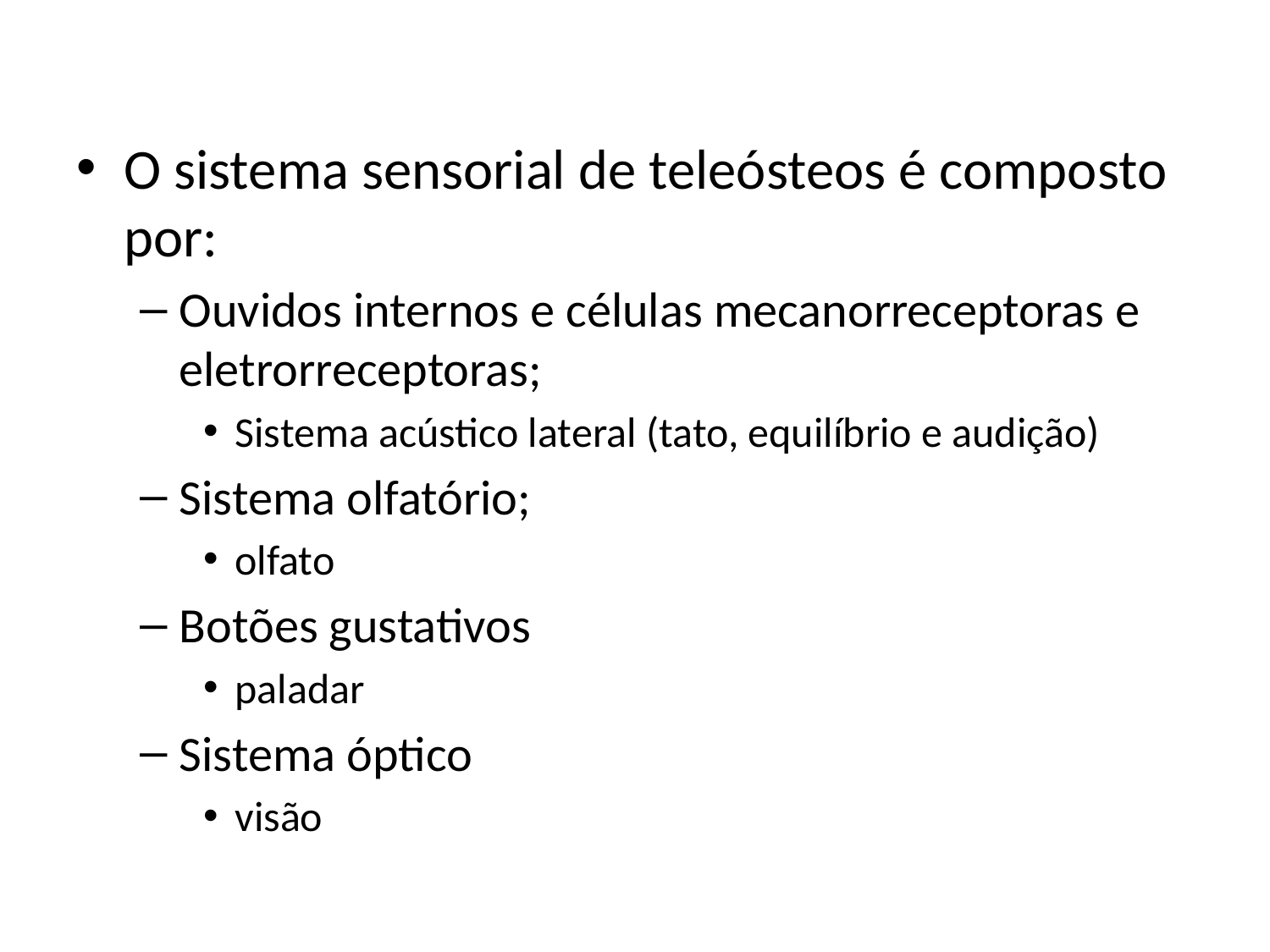

O sistema sensorial de teleósteos é composto por:
Ouvidos internos e células mecanorreceptoras e eletrorreceptoras;
Sistema acústico lateral (tato, equilíbrio e audição)
Sistema olfatório;
olfato
Botões gustativos
paladar
Sistema óptico
visão